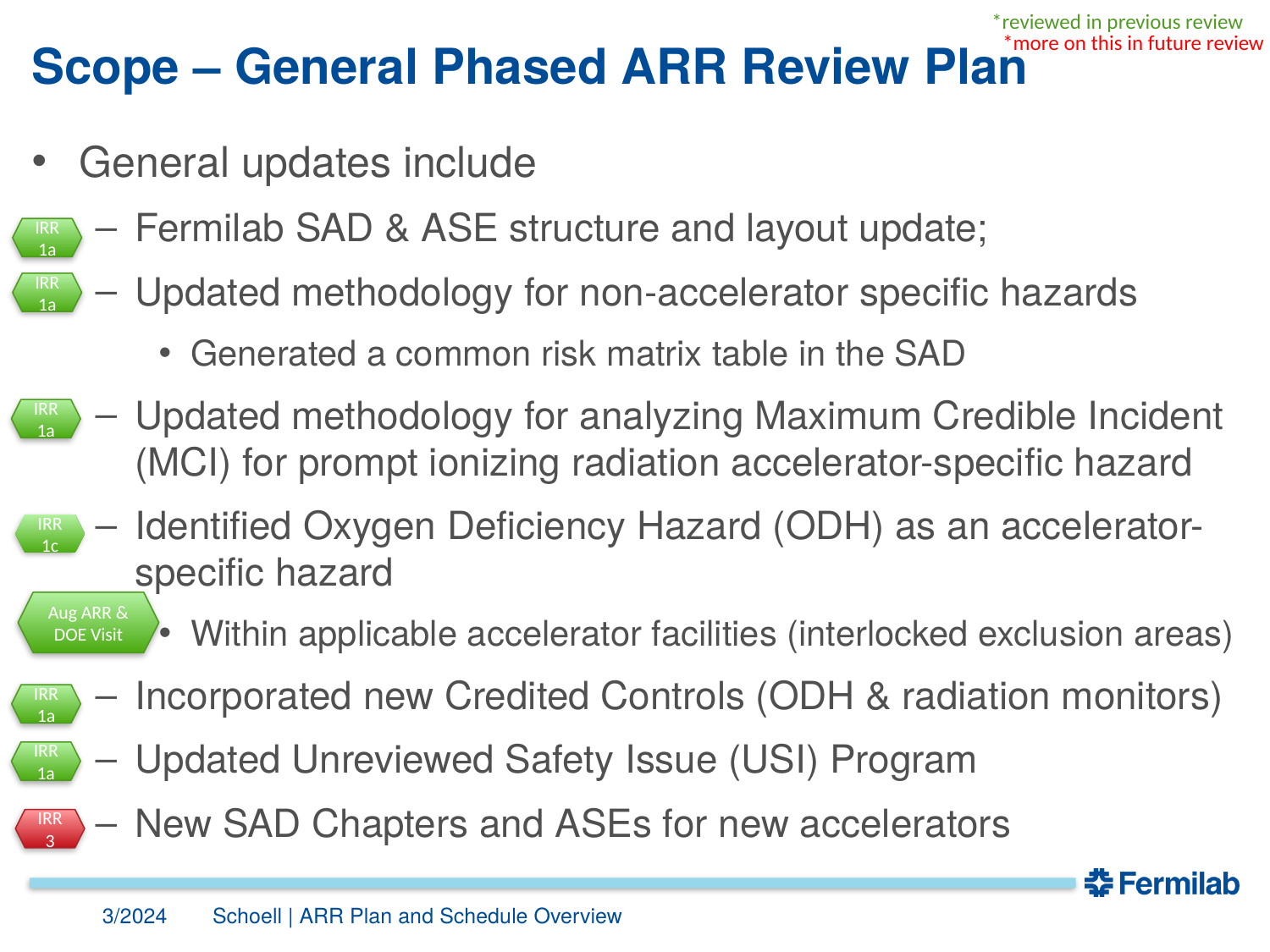

*reviewed in previous review
*more on this in future review
# Scope – General Phased ARR Review Plan
General updates include
Fermilab SAD & ASE structure and layout update;
Updated methodology for non-accelerator specific hazards
Generated a common risk matrix table in the SAD
Updated methodology for analyzing Maximum Credible Incident (MCI) for prompt ionizing radiation accelerator-specific hazard
Identified Oxygen Deficiency Hazard (ODH) as an accelerator-specific hazard
Within applicable accelerator facilities (interlocked exclusion areas)
Incorporated new Credited Controls (ODH & radiation monitors)
Updated Unreviewed Safety Issue (USI) Program
New SAD Chapters and ASEs for new accelerators
IRR 1a
IRR 1a
IRR 1a
IRR 1c
Aug ARR & DOE Visit
IRR 1a
IRR 1a
IRR 3
3/2024
Schoell | ARR Plan and Schedule Overview